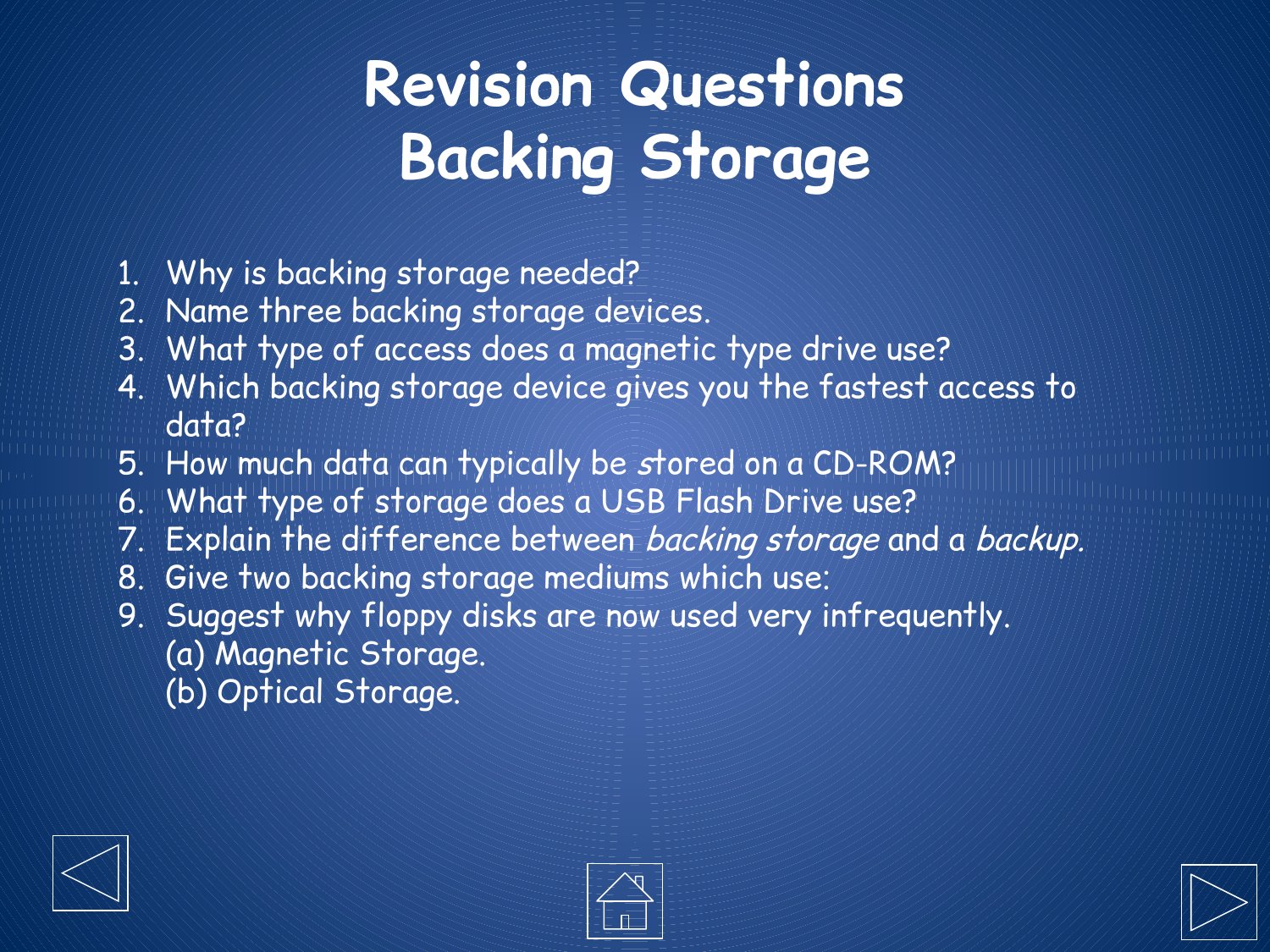

# Revision Questions Backing Storage
Why is backing storage needed?
Name three backing storage devices.
What type of access does a magnetic type drive use?
Which backing storage device gives you the fastest access to data?
How much data can typically be stored on a CD-ROM?
What type of storage does a USB Flash Drive use?
Explain the difference between backing storage and a backup.
Give two backing storage mediums which use:
Suggest why floppy disks are now used very infrequently.
     (a) Magnetic Storage.
     (b) Optical Storage.